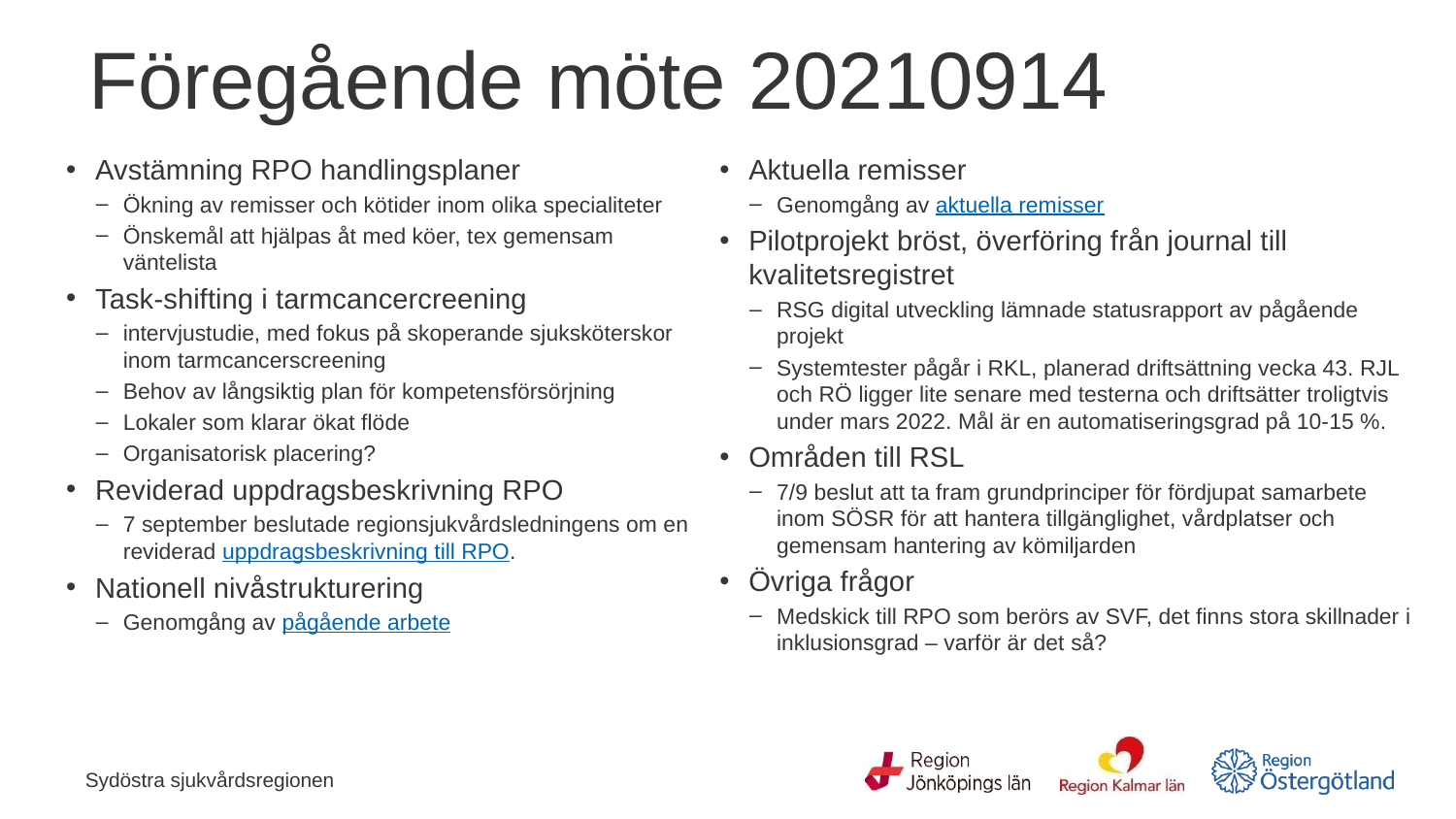

# Föregående möte 20210914
Avstämning RPO handlingsplaner
Ökning av remisser och kötider inom olika specialiteter
Önskemål att hjälpas åt med köer, tex gemensam väntelista
Task-shifting i tarmcancercreening
intervjustudie, med fokus på skoperande sjuksköterskor inom tarmcancerscreening
Behov av långsiktig plan för kompetensförsörjning
Lokaler som klarar ökat flöde
Organisatorisk placering?
Reviderad uppdragsbeskrivning RPO
7 september beslutade regionsjukvårdsledningens om en reviderad uppdragsbeskrivning till RPO.
Nationell nivåstrukturering
Genomgång av pågående arbete
Aktuella remisser
Genomgång av aktuella remisser
Pilotprojekt bröst, överföring från journal till kvalitetsregistret
RSG digital utveckling lämnade statusrapport av pågående projekt
Systemtester pågår i RKL, planerad driftsättning vecka 43. RJL och RÖ ligger lite senare med testerna och driftsätter troligtvis under mars 2022. Mål är en automatiseringsgrad på 10-15 %.
Områden till RSL
7/9 beslut att ta fram grundprinciper för fördjupat samarbete inom SÖSR för att hantera tillgänglighet, vårdplatser och gemensam hantering av kömiljarden
Övriga frågor
Medskick till RPO som berörs av SVF, det finns stora skillnader i inklusionsgrad – varför är det så?